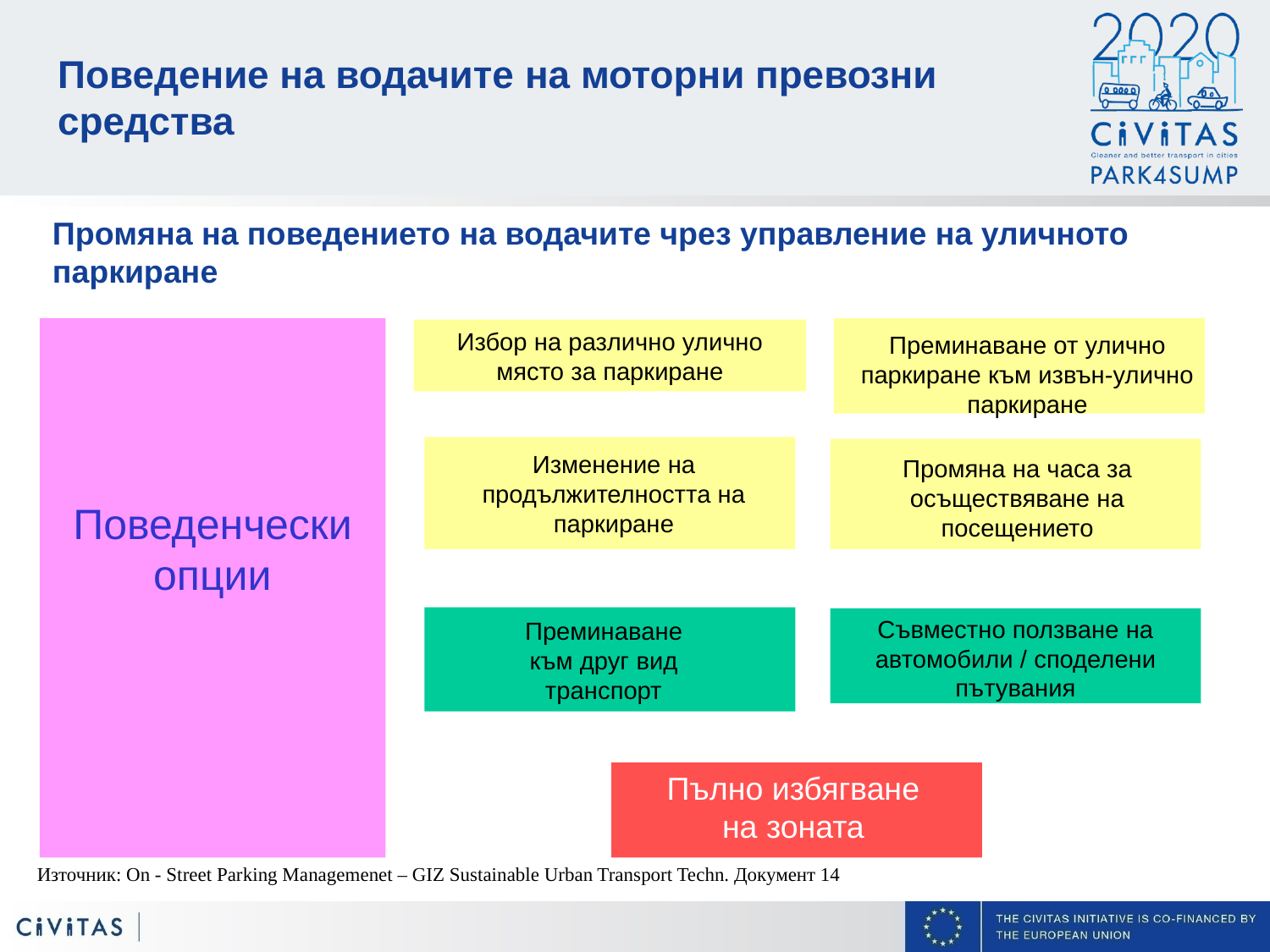

# Поведение на водачите на моторни превозни средства
Промяна на поведението на водачите чрез управление на уличното паркиране

Избор на различно улично място за паркиране
Преминаване от улично паркиране към извън-улично паркиране

Изменение на продължителността на паркиране
Промяна на часа за осъществяване на посещението
Поведенчески опции

Съвместно ползване на автомобили / споделени пътувания

Преминаване към друг вид транспорт
Пълно избягване на зоната

Източник: On - Street Parking Managemenet – GIZ Sustainable Urban Transport Techn. Документ 14